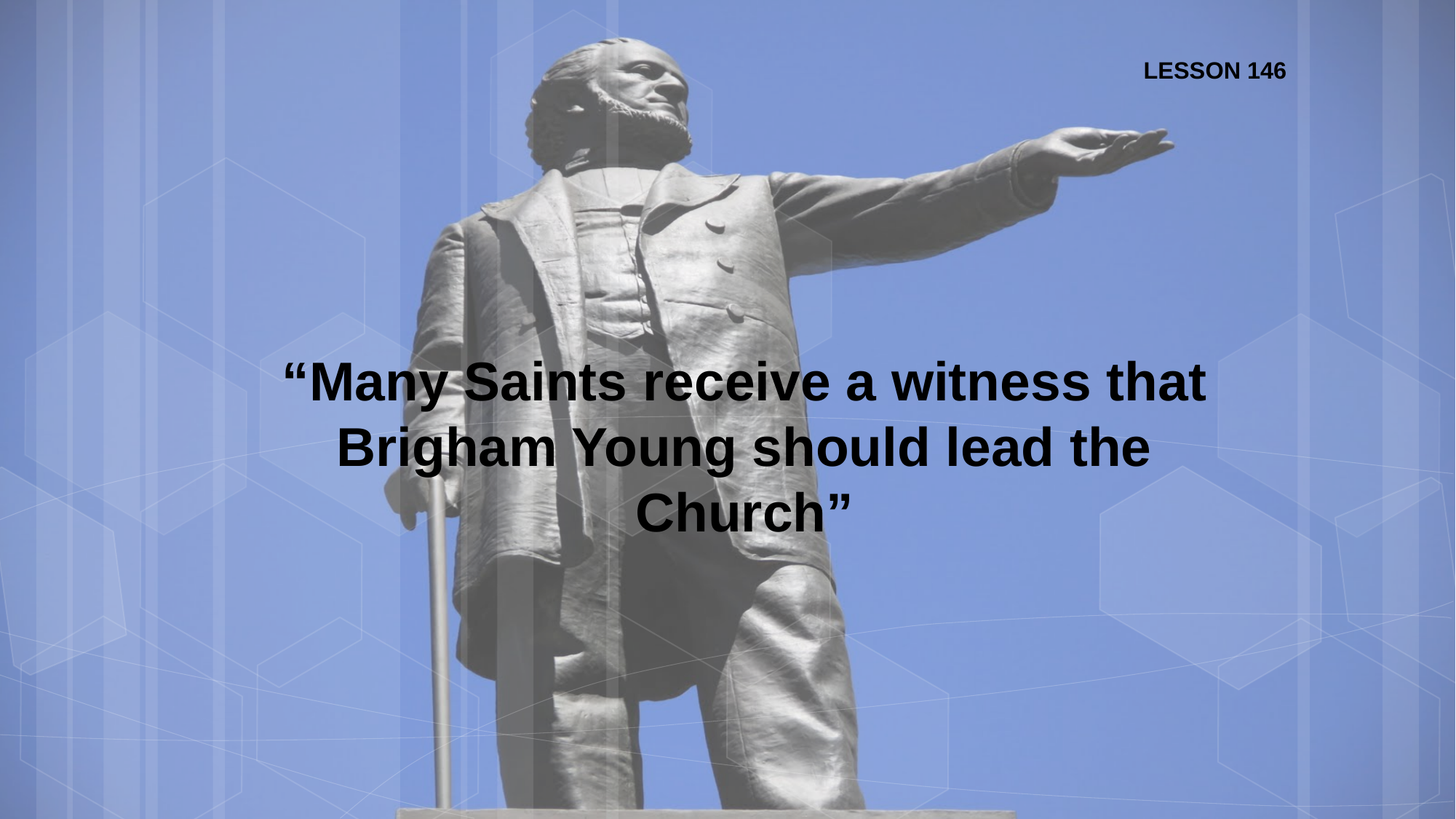

LESSON 146
“Many Saints receive a witness that Brigham Young should lead the Church”